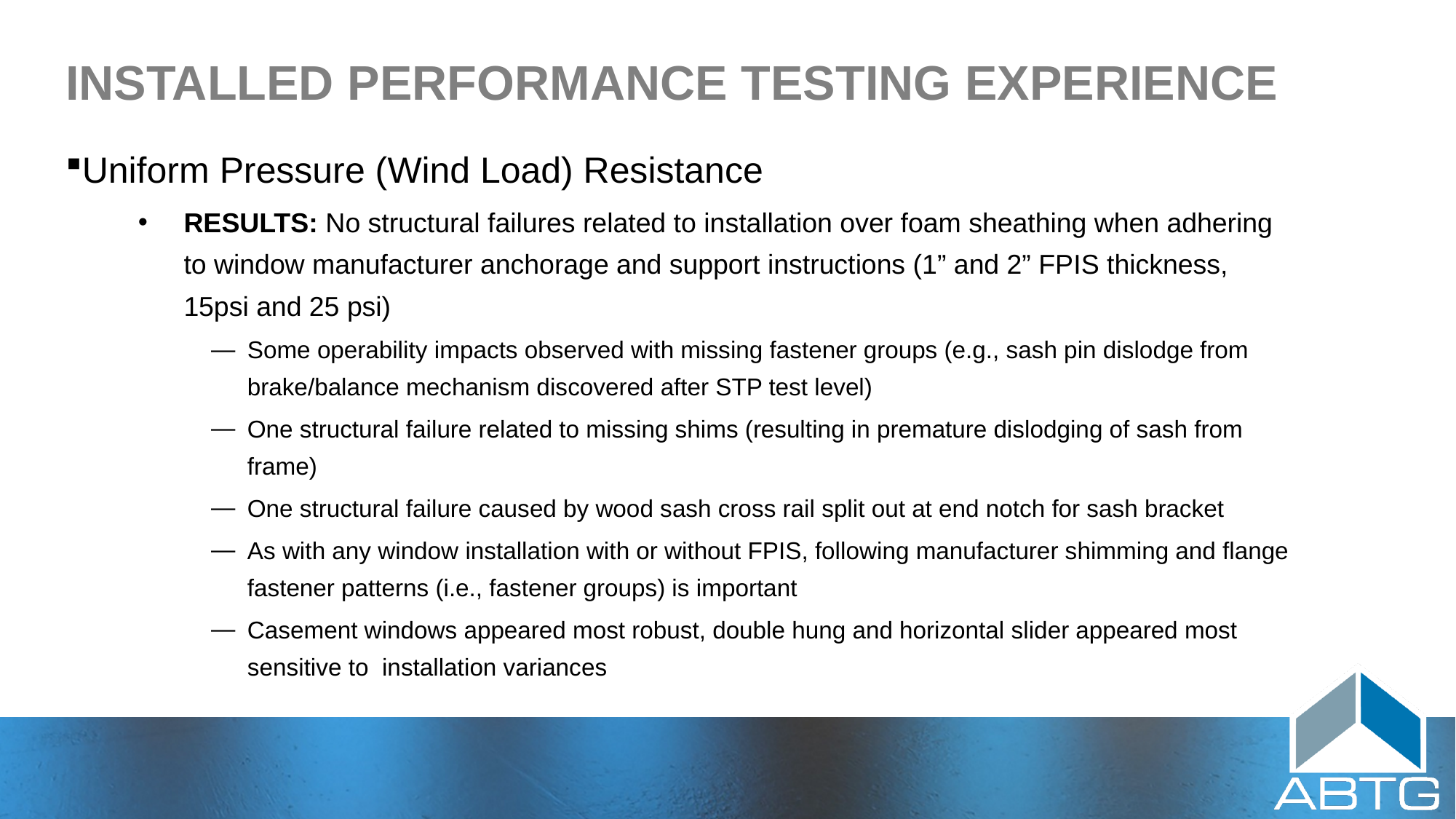

# Installed Performance Testing Experience
Uniform Pressure (Wind Load) Resistance
RESULTS: No structural failures related to installation over foam sheathing when adhering to window manufacturer anchorage and support instructions (1” and 2” FPIS thickness, 15psi and 25 psi)
Some operability impacts observed with missing fastener groups (e.g., sash pin dislodge from brake/balance mechanism discovered after STP test level)
One structural failure related to missing shims (resulting in premature dislodging of sash from frame)
One structural failure caused by wood sash cross rail split out at end notch for sash bracket
As with any window installation with or without FPIS, following manufacturer shimming and flange fastener patterns (i.e., fastener groups) is important
Casement windows appeared most robust, double hung and horizontal slider appeared most sensitive to  installation variances